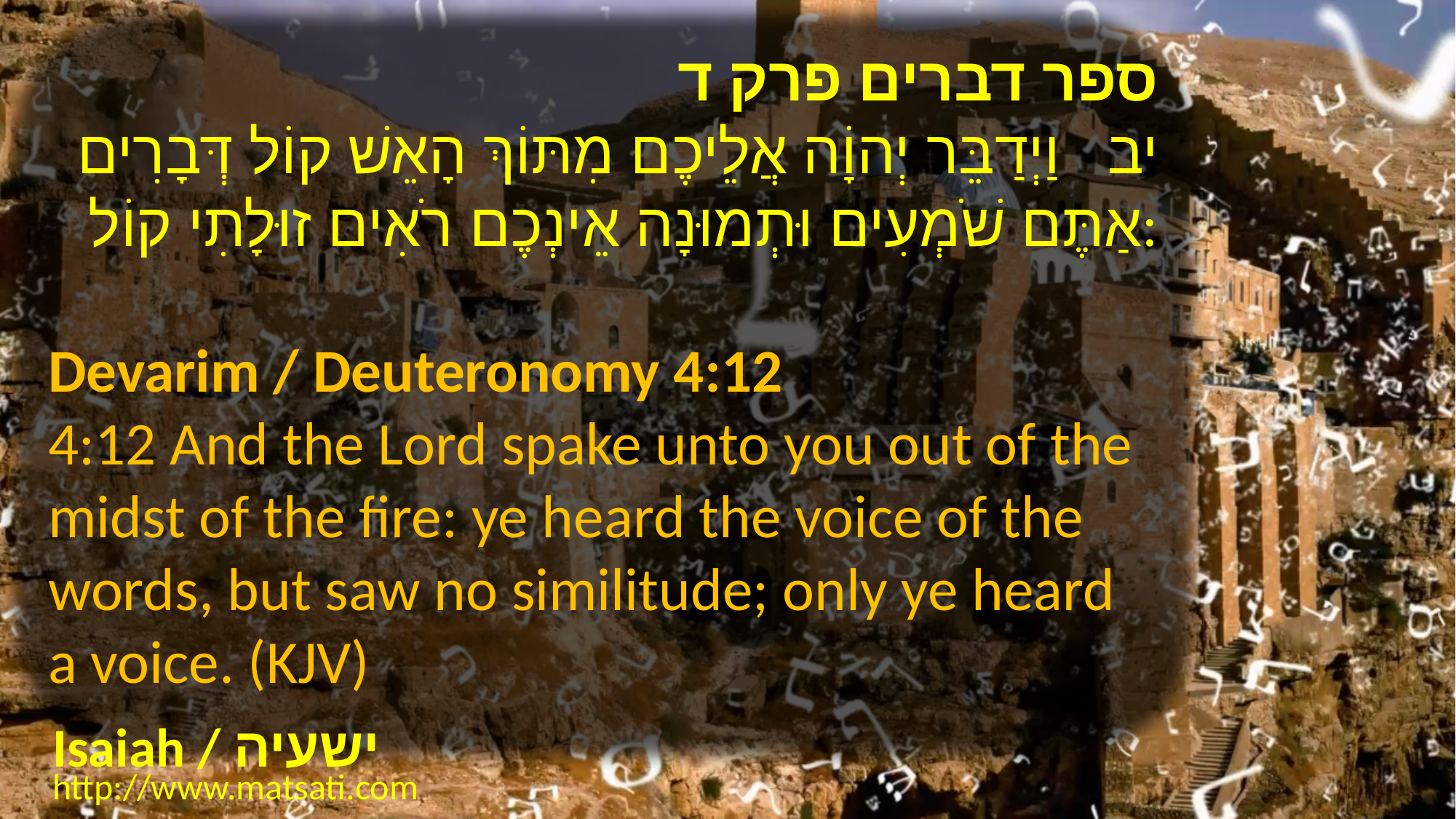

ספר דברים פרק ד
יב   וַיְדַבֵּר יְהוָֹה אֲלֵיכֶם מִתּוֹךְ הָאֵשׁ קוֹל דְּבָרִים אַתֶּם שֹׁמְעִים וּתְמוּנָה אֵינְכֶם רֹאִים זוּלָתִי קוֹל:

Devarim / Deuteronomy 4:12
4:12 And the Lord spake unto you out of the midst of the fire: ye heard the voice of the words, but saw no similitude; only ye heard a voice. (KJV)
Isaiah / ישעיה
http://www.matsati.com